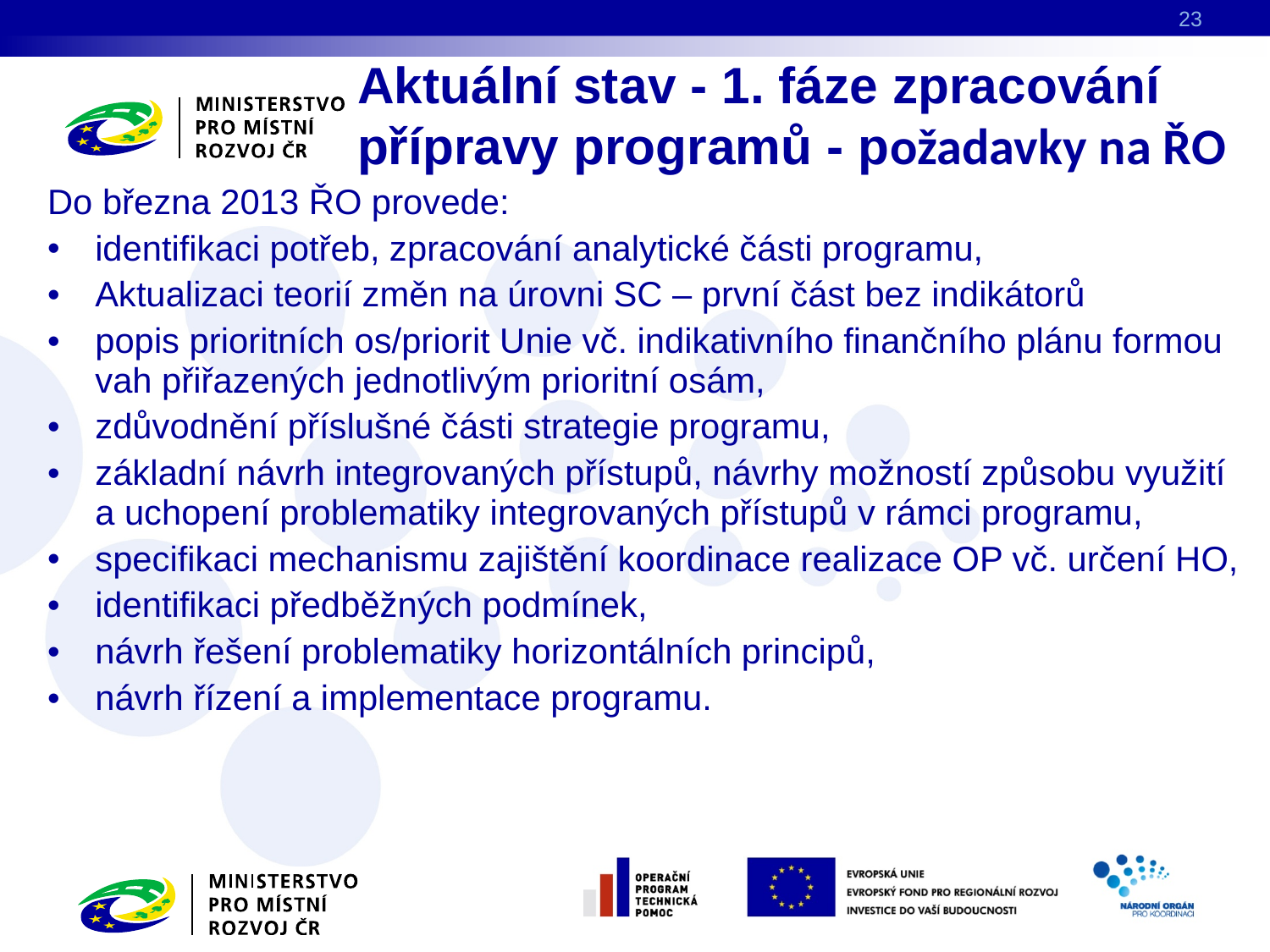

23
# Aktuální stav - 1. fáze zpracování přípravy programů - požadavky na ŘO
Do března 2013 ŘO provede:
identifikaci potřeb, zpracování analytické části programu,
Aktualizaci teorií změn na úrovni SC – první část bez indikátorů
popis prioritních os/priorit Unie vč. indikativního finančního plánu formou vah přiřazených jednotlivým prioritní osám,
zdůvodnění příslušné části strategie programu,
základní návrh integrovaných přístupů, návrhy možností způsobu využití a uchopení problematiky integrovaných přístupů v rámci programu,
specifikaci mechanismu zajištění koordinace realizace OP vč. určení HO,
identifikaci předběžných podmínek,
návrh řešení problematiky horizontálních principů,
návrh řízení a implementace programu.